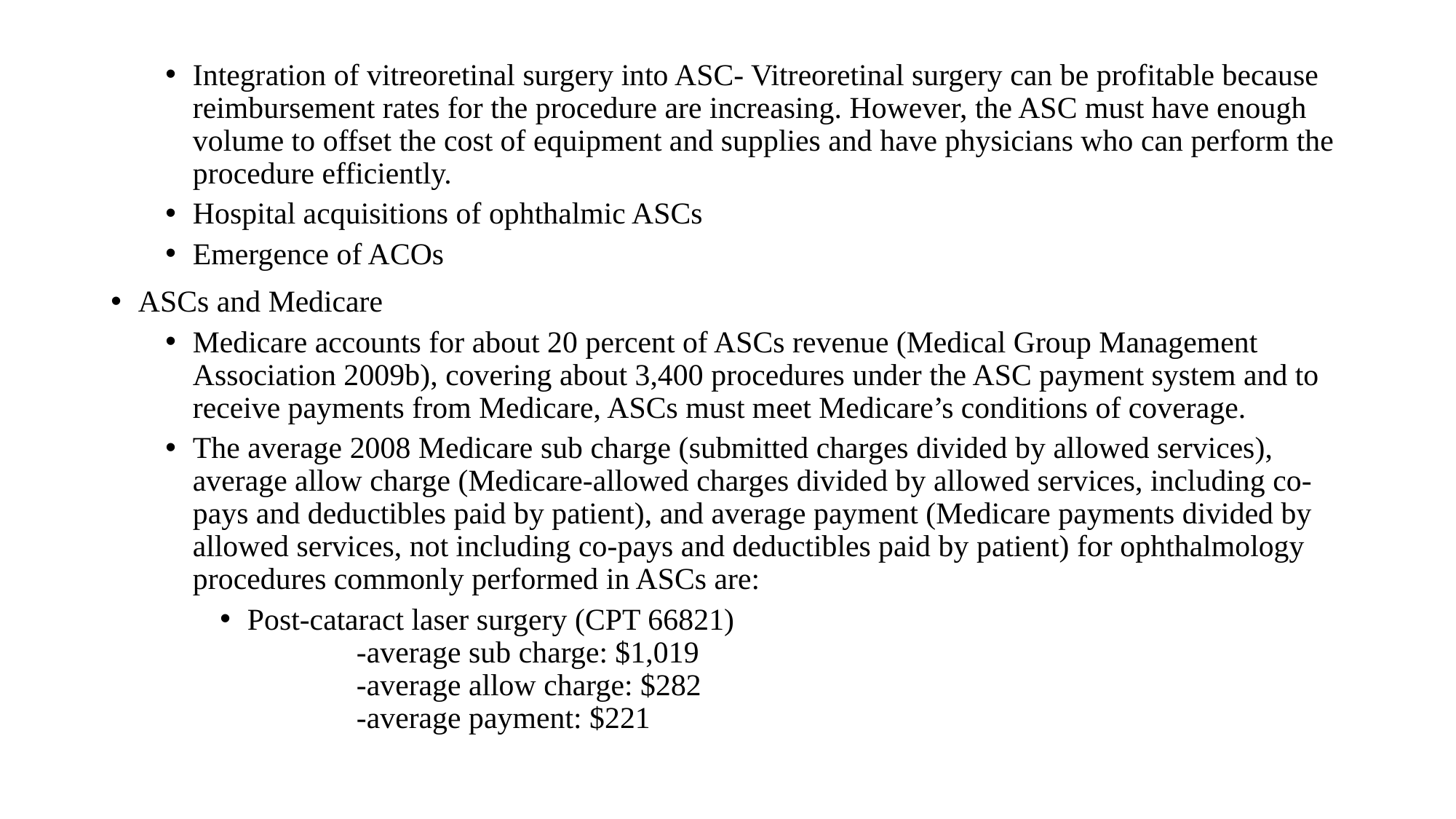

Integration of vitreoretinal surgery into ASC- Vitreoretinal surgery can be profitable because reimbursement rates for the procedure are increasing. However, the ASC must have enough volume to offset the cost of equipment and supplies and have physicians who can perform the procedure efficiently.
Hospital acquisitions of ophthalmic ASCs
Emergence of ACOs
ASCs and Medicare
Medicare accounts for about 20 percent of ASCs revenue (Medical Group Management Association 2009b), covering about 3,400 procedures under the ASC payment system and to receive payments from Medicare, ASCs must meet Medicare’s conditions of coverage.
The average 2008 Medicare sub charge (submitted charges divided by allowed services), average allow charge (Medicare-allowed charges divided by allowed services, including co-pays and deductibles paid by patient), and average payment (Medicare payments divided by allowed services, not including co-pays and deductibles paid by patient) for ophthalmology procedures commonly performed in ASCs are:
Post-cataract laser surgery (CPT 66821)
 	-average sub charge: $1,019
 	-average allow charge: $282
 	-average payment: $221